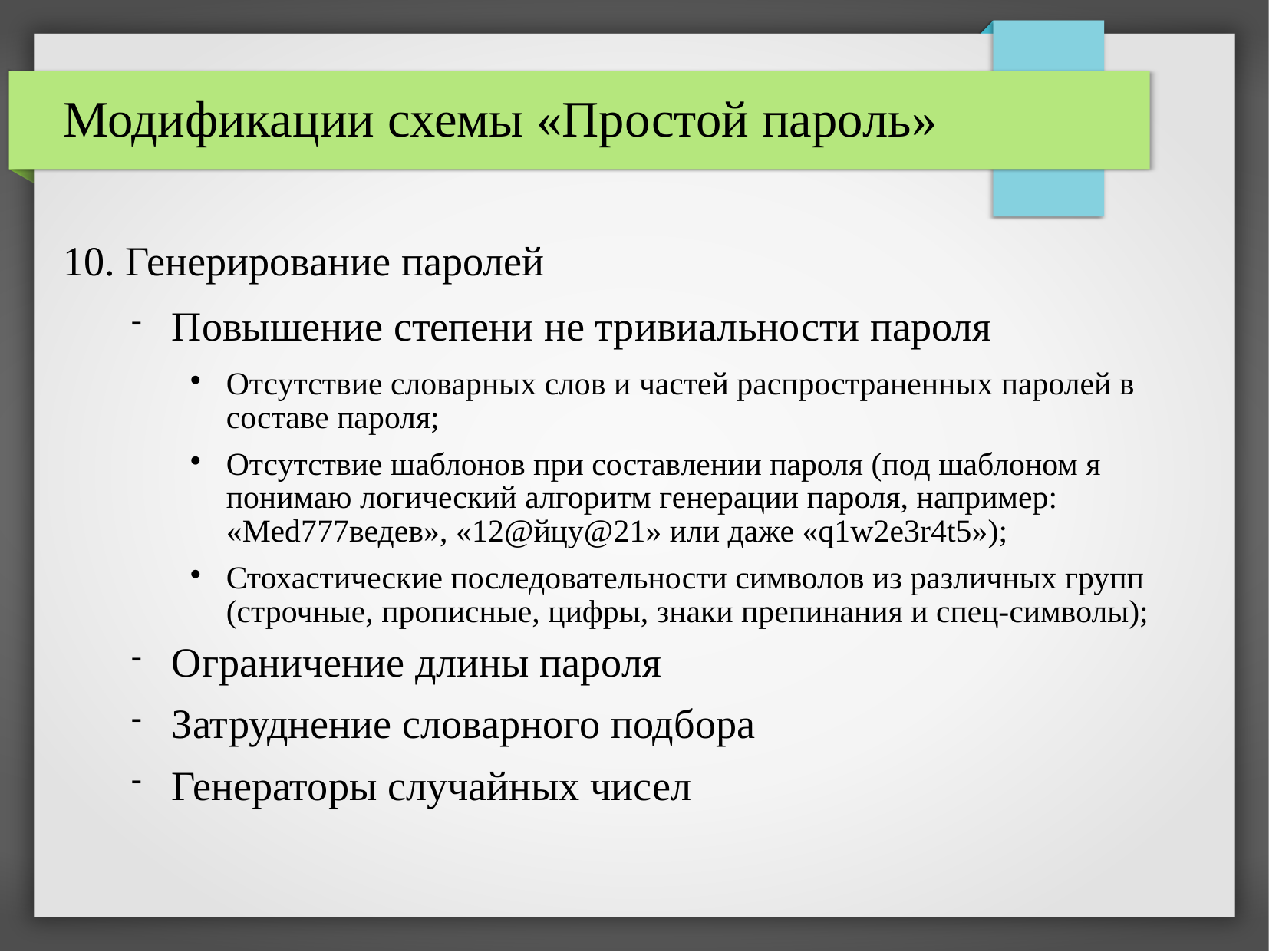

# Модификации схемы «Простой пароль»
10. Генерирование паролей
Повышение степени не тривиальности пароля
Отсутствие словарных слов и частей распространенных паролей в составе пароля;
Отсутствие шаблонов при составлении пароля (под шаблоном я понимаю логический алгоритм генерации пароля, например: «Med777ведев», «12@йцу@21» или даже «q1w2e3r4t5»);
Стохастические последовательности символов из различных групп (строчные, прописные, цифры, знаки препинания и спец-символы);
Ограничение длины пароля
Затруднение словарного подбора
Генераторы случайных чисел